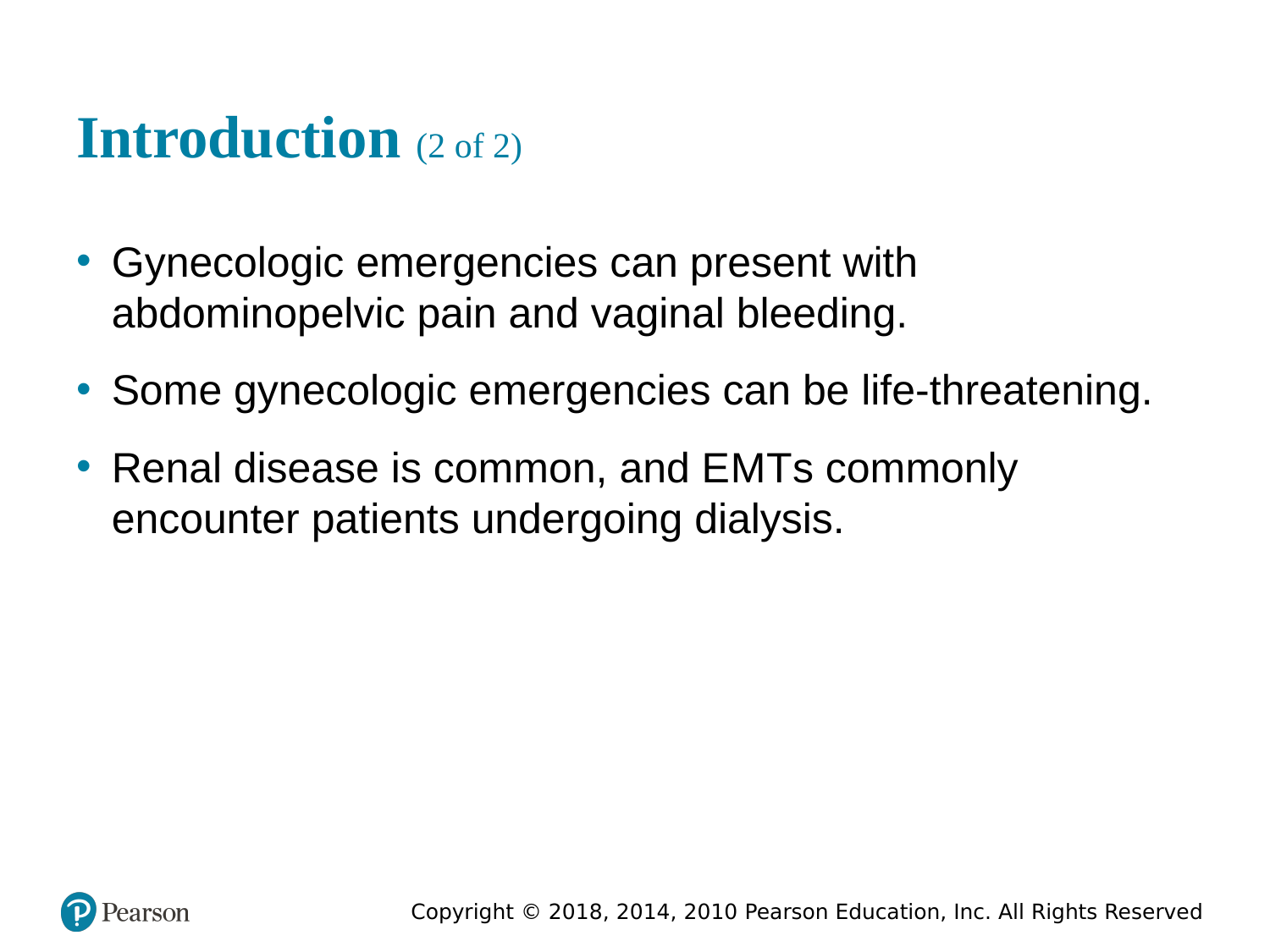

# Introduction (2 of 2)
Gynecologic emergencies can present with abdominopelvic pain and vaginal bleeding.
Some gynecologic emergencies can be life-threatening.
Renal disease is common, and E M T s commonly encounter patients undergoing dialysis.